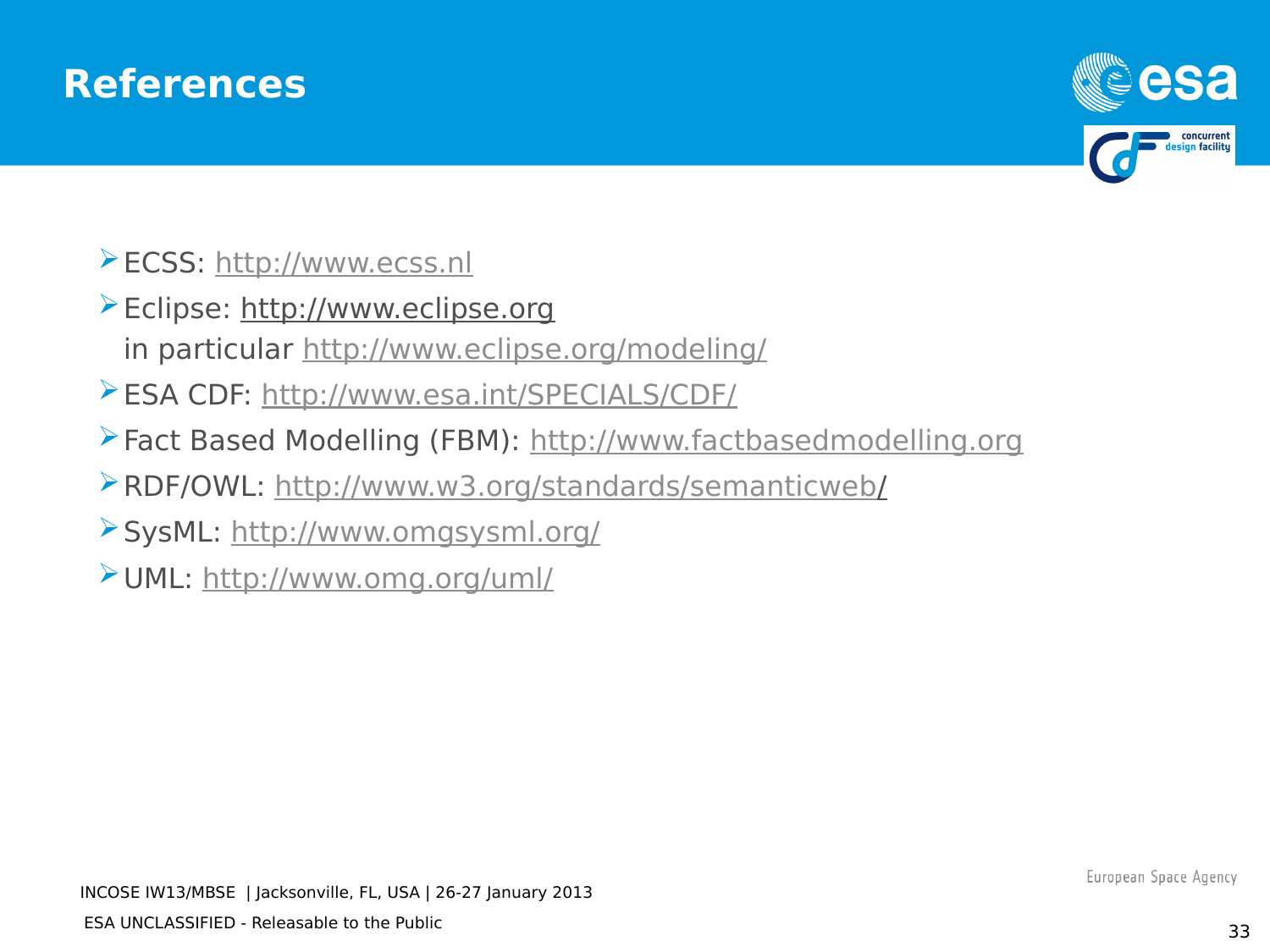

# References
ECSS: http://www.ecss.nl
Eclipse: http://www.eclipse.org
in particular http://www.eclipse.org/modeling/
ESA CDF: http://www.esa.int/SPECIALS/CDF/
Fact Based Modelling (FBM): http://www.factbasedmodelling.org
RDF/OWL: http://www.w3.org/standards/semanticweb/
SysML: http://www.omgsysml.org/
UML: http://www.omg.org/uml/

INCOSE IW13/MBSE  | Jacksonville, FL, USA | 26-27 January 2013
33